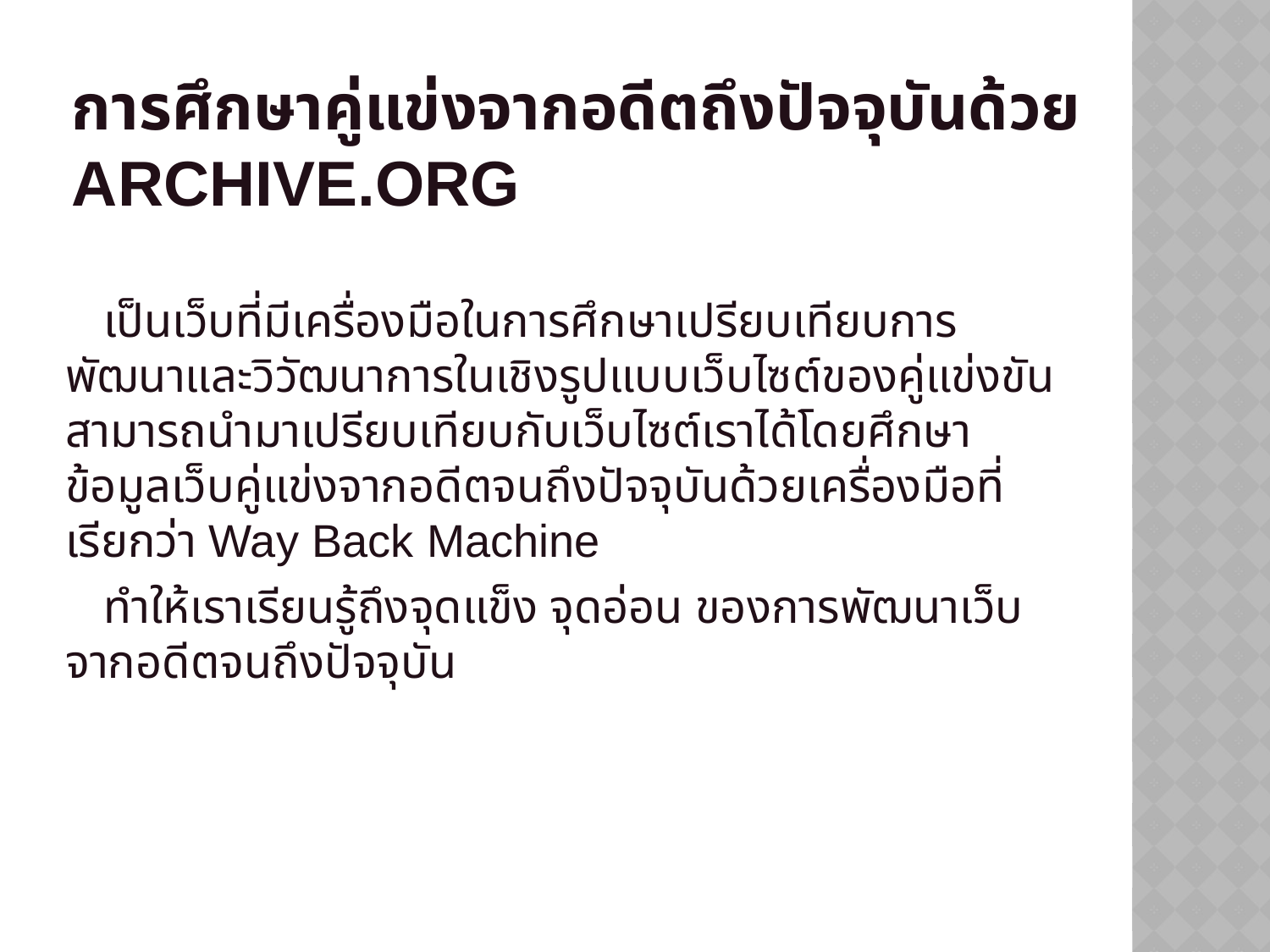

# การศึกษาคู่แข่งจากอดีตถึงปัจจุบันด้วย Archive.org
เป็นเว็บที่มีเครื่องมือในการศึกษาเปรียบเทียบการพัฒนาและวิวัฒนาการในเชิงรูปแบบเว็บไซต์ของคู่แข่งขัน สามารถนำมาเปรียบเทียบกับเว็บไซต์เราได้โดยศึกษาข้อมูลเว็บคู่แข่งจากอดีตจนถึงปัจจุบันด้วยเครื่องมือที่เรียกว่า Way Back Machine
ทำให้เราเรียนรู้ถึงจุดแข็ง จุดอ่อน ของการพัฒนาเว็บจากอดีตจนถึงปัจจุบัน